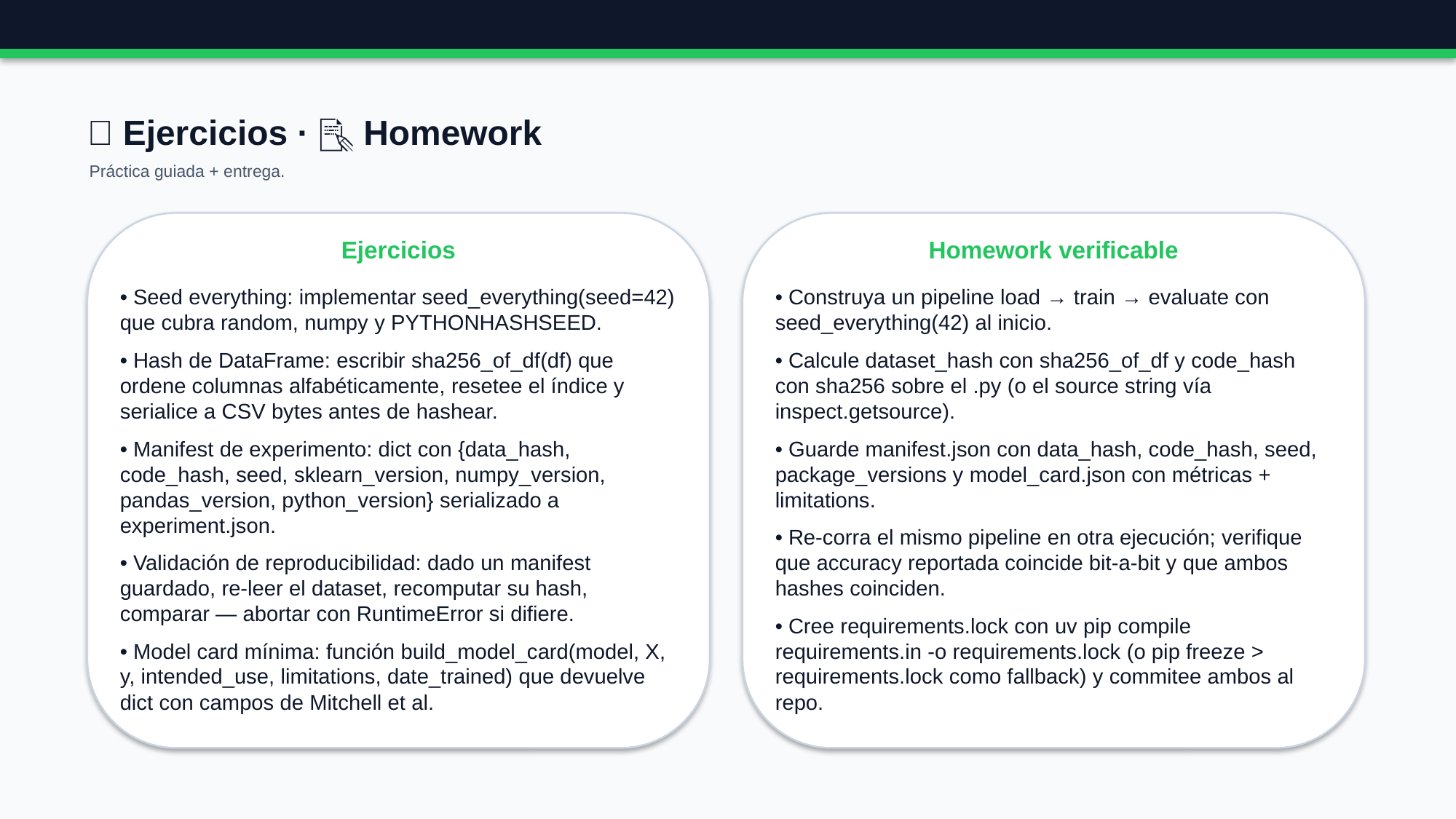

🧪 Ejercicios · 📝 Homework
Práctica guiada + entrega.

Ejercicios
Homework verificable
• Seed everything: implementar seed_everything(seed=42) que cubra random, numpy y PYTHONHASHSEED.
• Hash de DataFrame: escribir sha256_of_df(df) que ordene columnas alfabéticamente, resetee el índice y serialice a CSV bytes antes de hashear.
• Manifest de experimento: dict con {data_hash, code_hash, seed, sklearn_version, numpy_version, pandas_version, python_version} serializado a experiment.json.
• Validación de reproducibilidad: dado un manifest guardado, re-leer el dataset, recomputar su hash, comparar — abortar con RuntimeError si difiere.
• Model card mínima: función build_model_card(model, X, y, intended_use, limitations, date_trained) que devuelve dict con campos de Mitchell et al.
• Construya un pipeline load → train → evaluate con seed_everything(42) al inicio.
• Calcule dataset_hash con sha256_of_df y code_hash con sha256 sobre el .py (o el source string vía inspect.getsource).
• Guarde manifest.json con data_hash, code_hash, seed, package_versions y model_card.json con métricas + limitations.
• Re-corra el mismo pipeline en otra ejecución; verifique que accuracy reportada coincide bit-a-bit y que ambos hashes coinciden.
• Cree requirements.lock con uv pip compile requirements.in -o requirements.lock (o pip freeze > requirements.lock como fallback) y commitee ambos al repo.